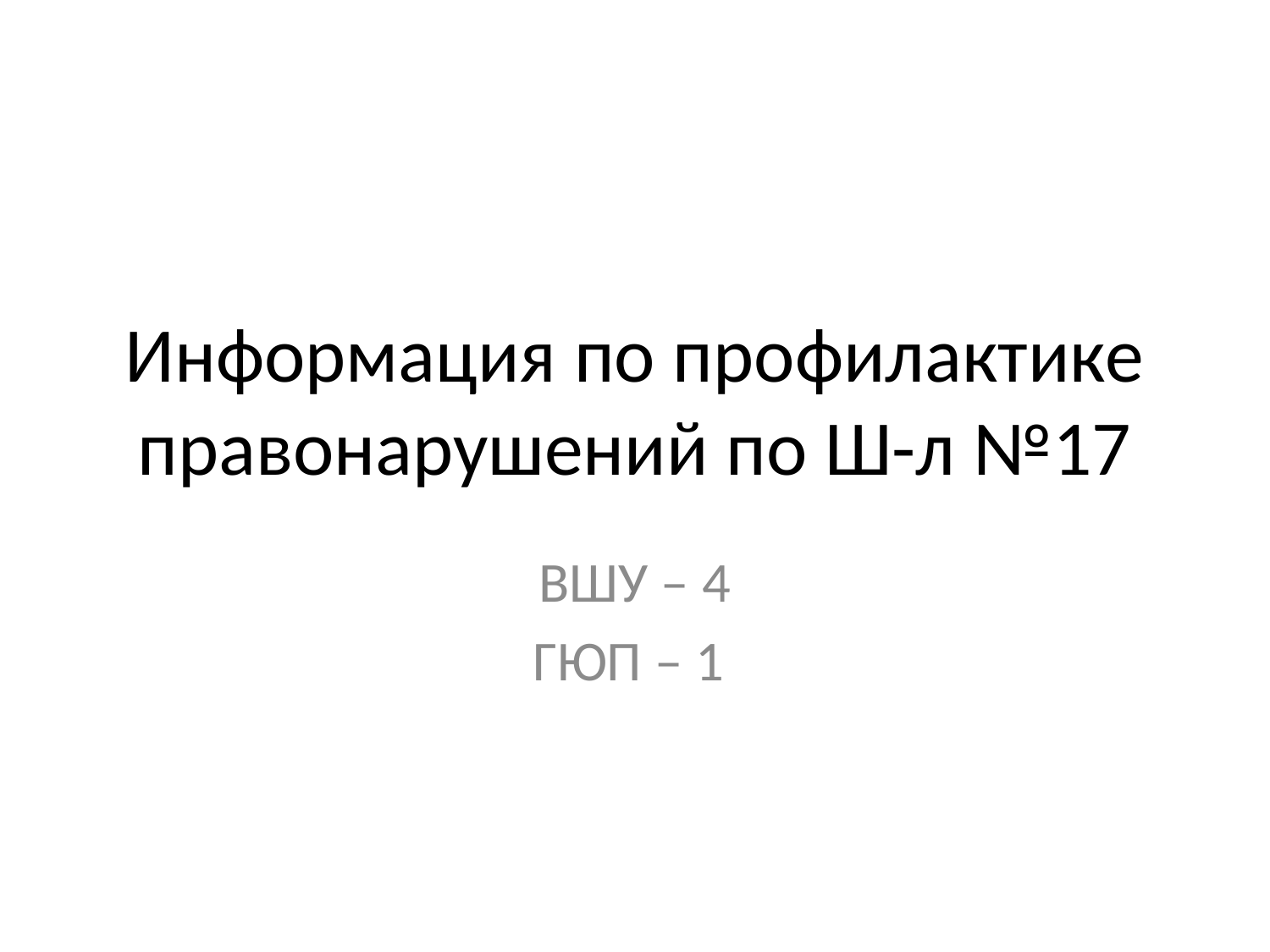

# Информация по профилактике правонарушений по Ш-л №17
ВШУ – 4
ГЮП – 1